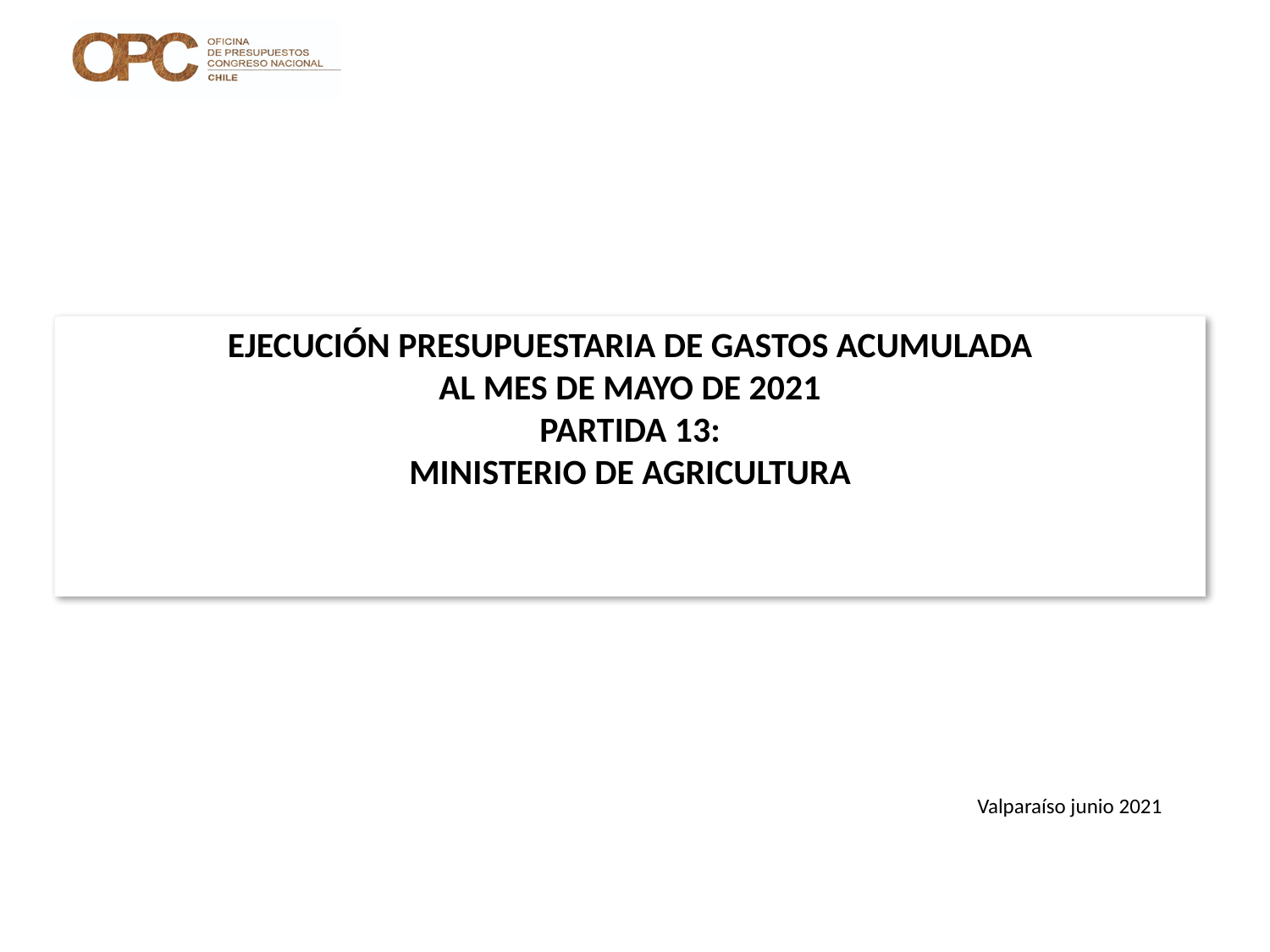

# EJECUCIÓN PRESUPUESTARIA DE GASTOS ACUMULADA AL MES DE MAYO DE 2021 PARTIDA 13: MINISTERIO DE AGRICULTURA
Valparaíso junio 2021